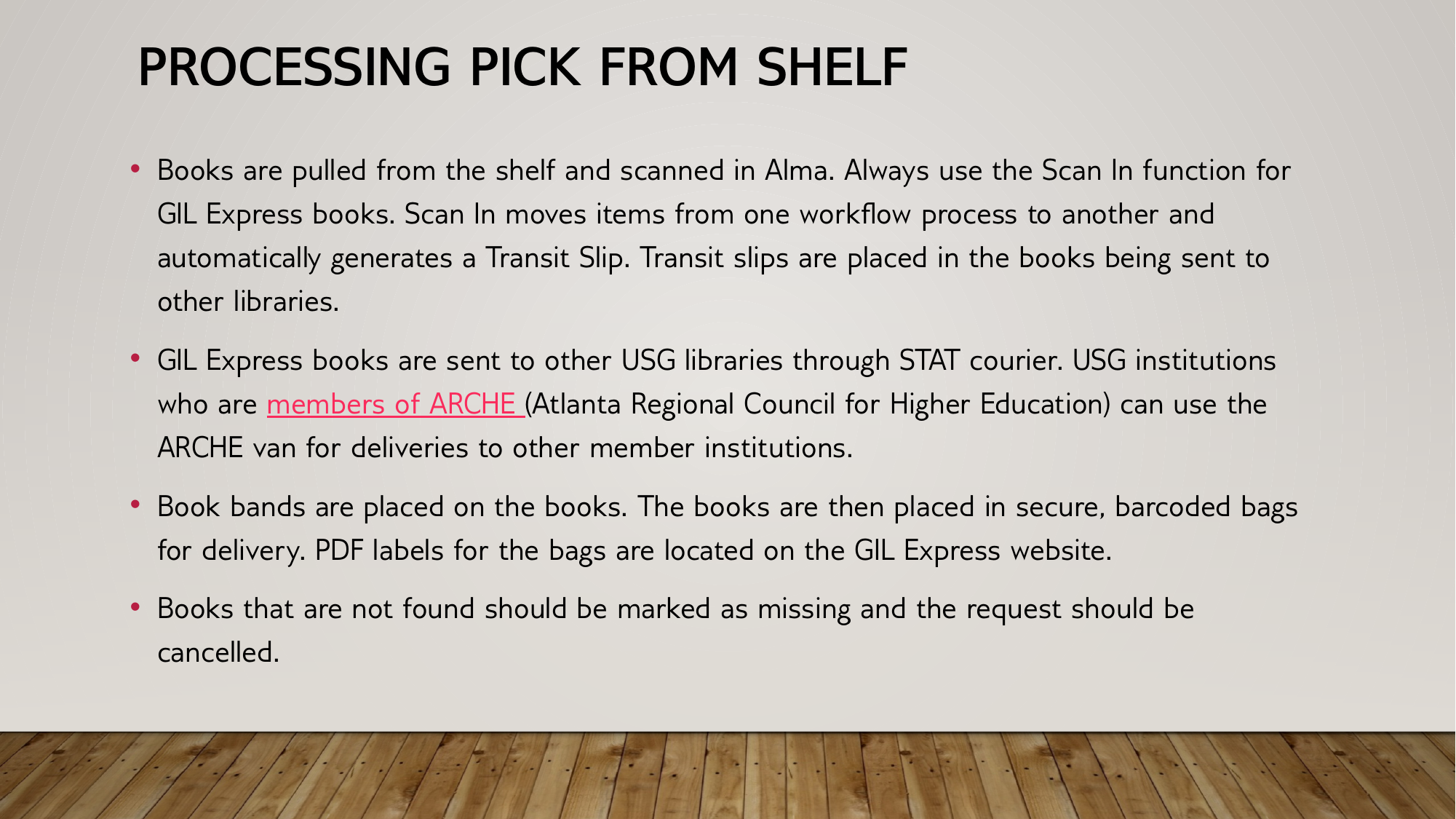

Processing Pick From Shelf
Books are pulled from the shelf and scanned in Alma. Always use the Scan In function for GIL Express books. Scan In moves items from one workflow process to another and automatically generates a Transit Slip. Transit slips are placed in the books being sent to other libraries.
GIL Express books are sent to other USG libraries through STAT courier. USG institutions who are members of ARCHE (Atlanta Regional Council for Higher Education) can use the ARCHE van for deliveries to other member institutions.
Book bands are placed on the books. The books are then placed in secure, barcoded bags for delivery. PDF labels for the bags are located on the GIL Express website.
Books that are not found should be marked as missing and the request should be cancelled.